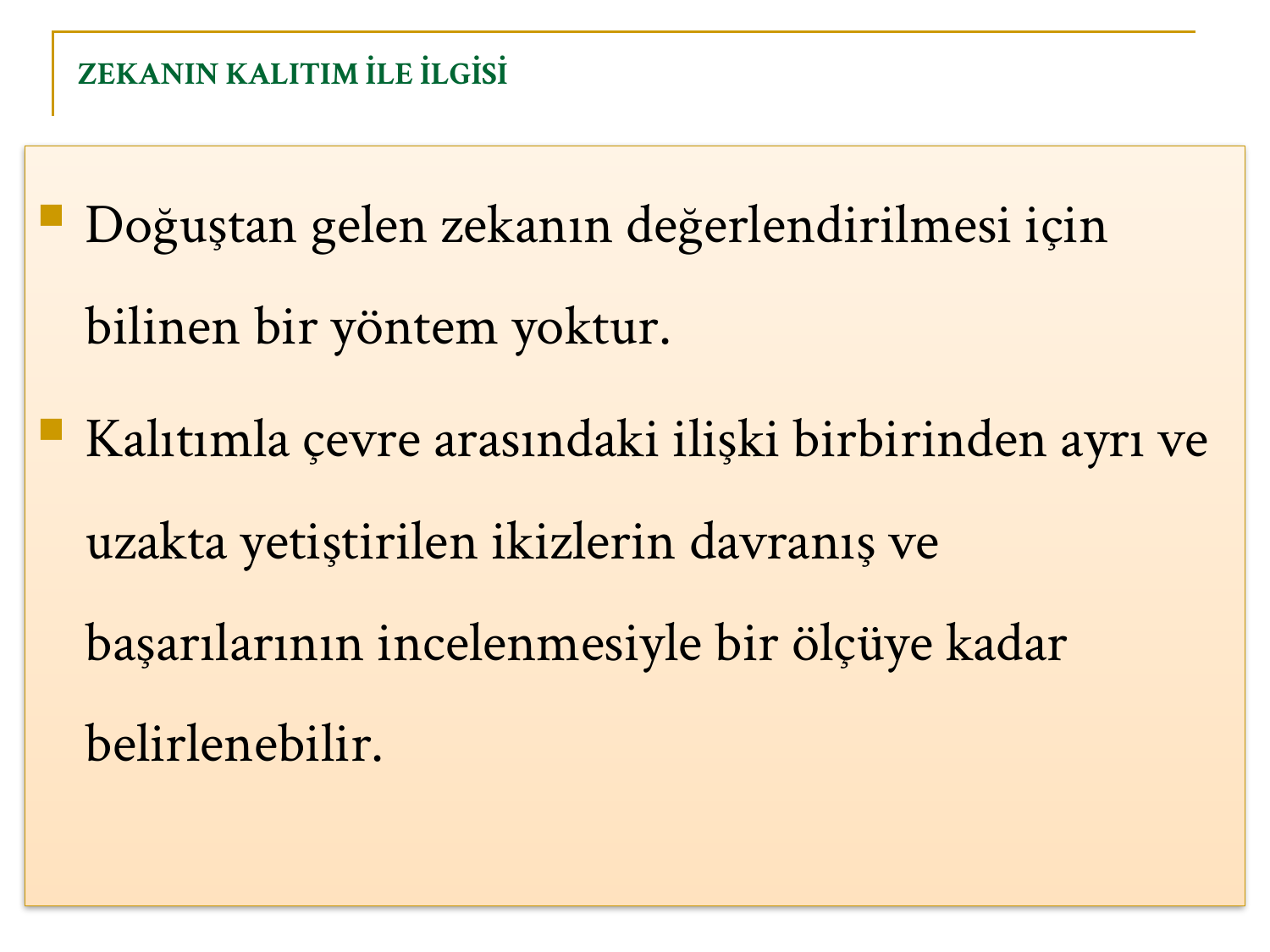

# ZEKANIN KALITIM İLE İLGİSİ
Doğuştan gelen zekanın değerlendirilmesi için bilinen bir yöntem yoktur.
Kalıtımla çevre arasındaki ilişki birbirinden ayrı ve uzakta yetiştirilen ikizlerin davranış ve başarılarının incelenmesiyle bir ölçüye kadar belirlenebilir.